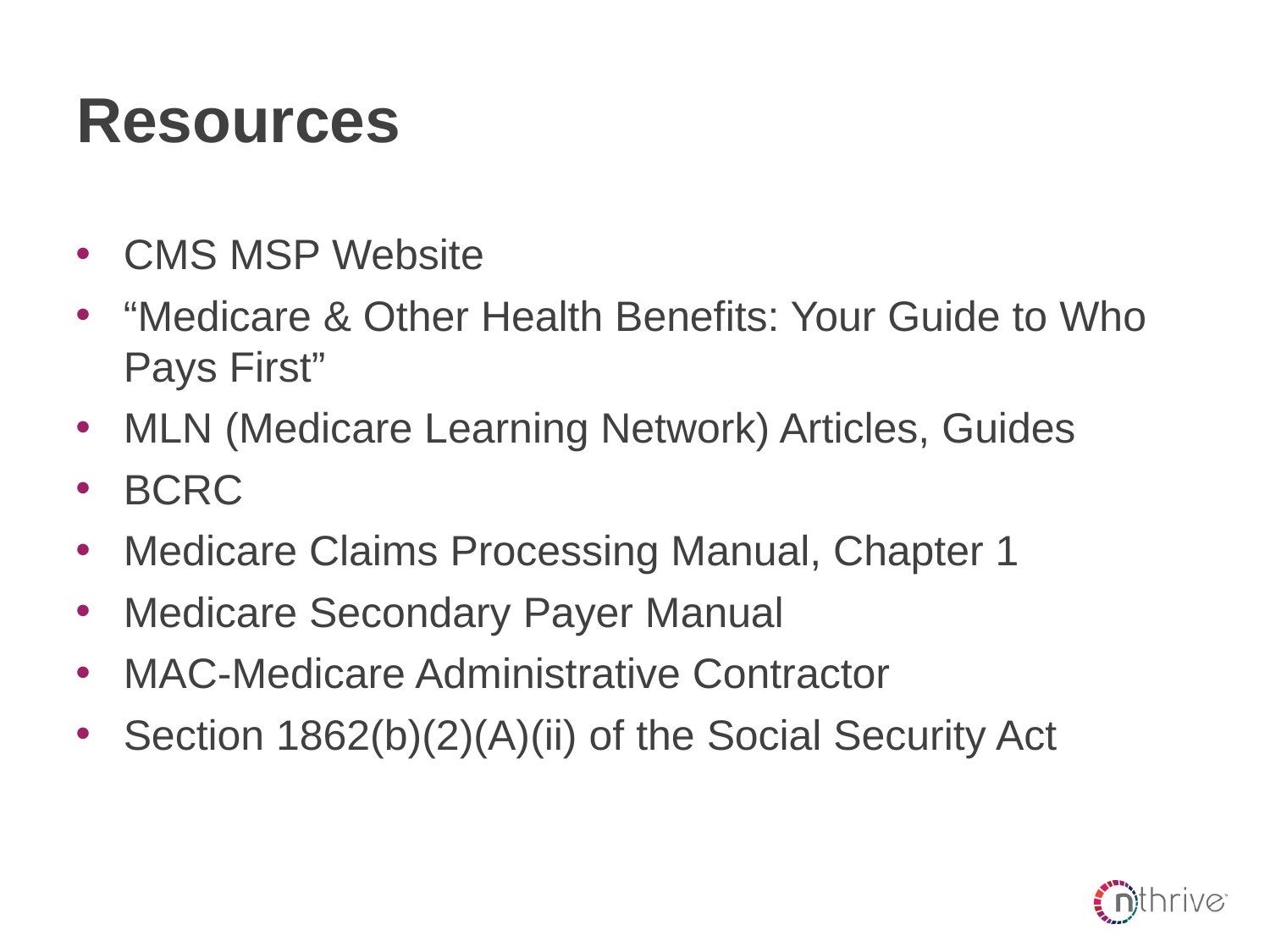

# Resources
CMS MSP Website
“Medicare & Other Health Benefits: Your Guide to Who Pays First”
MLN (Medicare Learning Network) Articles, Guides
BCRC
Medicare Claims Processing Manual, Chapter 1
Medicare Secondary Payer Manual
MAC-Medicare Administrative Contractor
Section 1862(b)(2)(A)(ii) of the Social Security Act